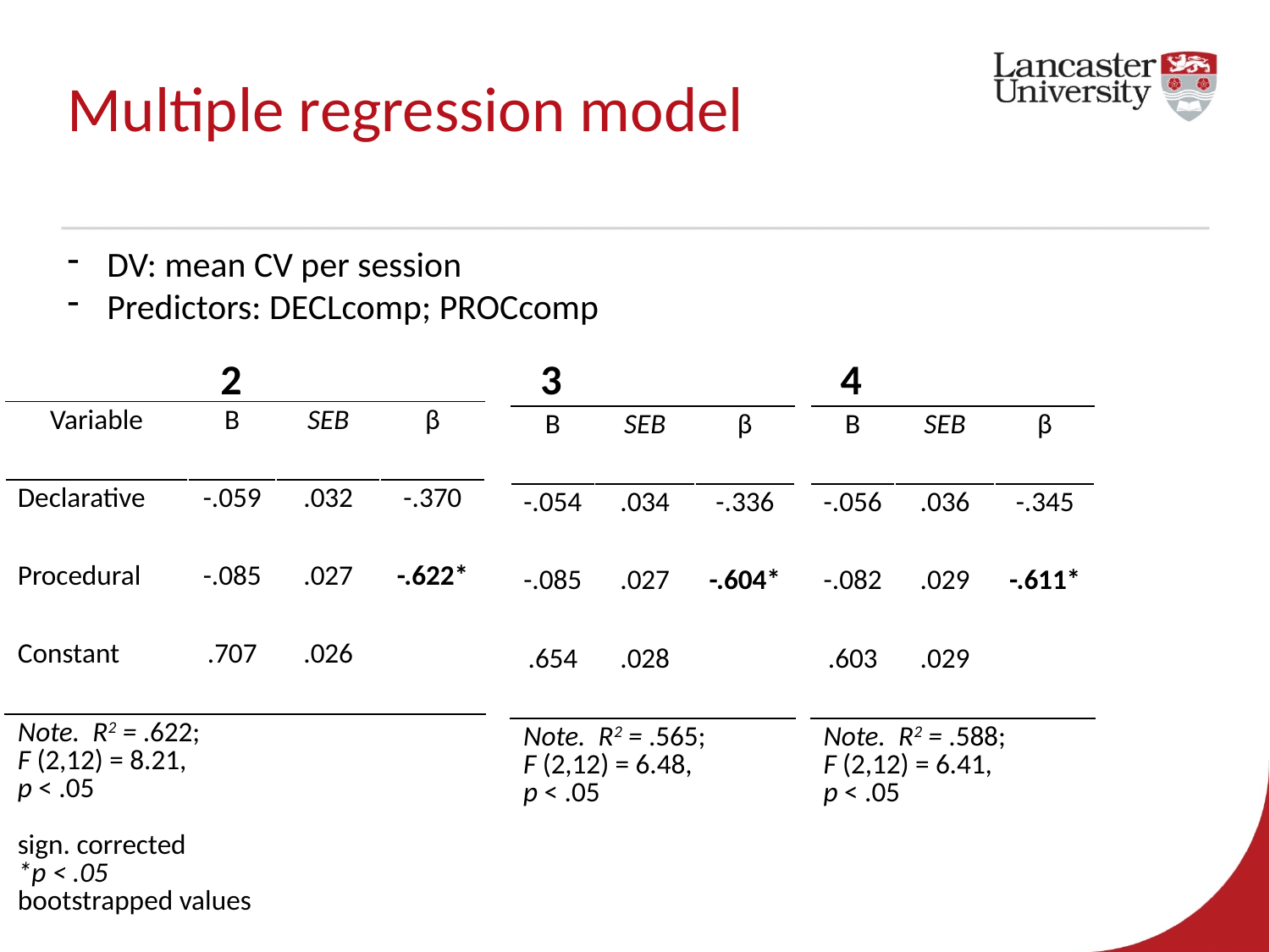

# Multiple regression model
DV: mean CV per session
Predictors: DECLcomp; PROCcomp
2
3
4
| Variable | B | SEB | β |
| --- | --- | --- | --- |
| Declarative | -.059 | .032 | -.370 |
| Procedural | -.085 | .027 | -.622\* |
| Constant | .707 | .026 |  |
| Note. R2 = .622; F (2,12) = 8.21, p < .05 sign. corrected \*p < .05 bootstrapped values |  |  |  |
| B | SEB | β |
| --- | --- | --- |
| -.054 | .034 | -.336 |
| -.085 | .027 | -.604\* |
| .654 | .028 |  |
| Note. R2 = .565; F (2,12) = 6.48, p < .05 |  |  |
| B | SEB | β |
| --- | --- | --- |
| -.056 | .036 | -.345 |
| -.082 | .029 | -.611\* |
| .603 | .029 |  |
| Note. R2 = .588; F (2,12) = 6.41, p < .05 |  |  |